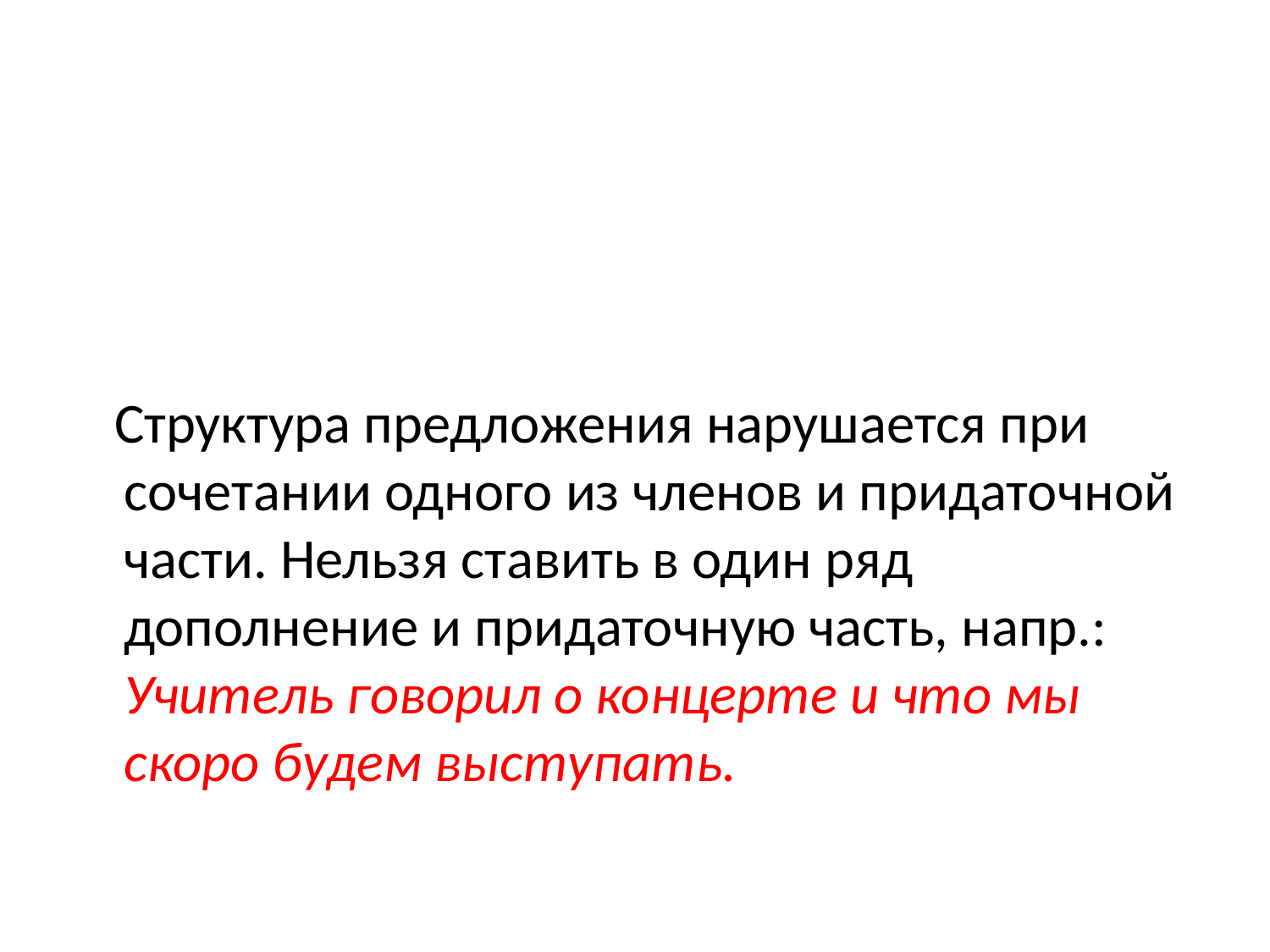

#

   Структура предложения нарушается при сочетании одного из членов и придаточной части. Нельзя ставить в один ряд  дополнение и придаточную часть, напр.:  Учитель говорил о концерте и что мы  скоро будем выступать.